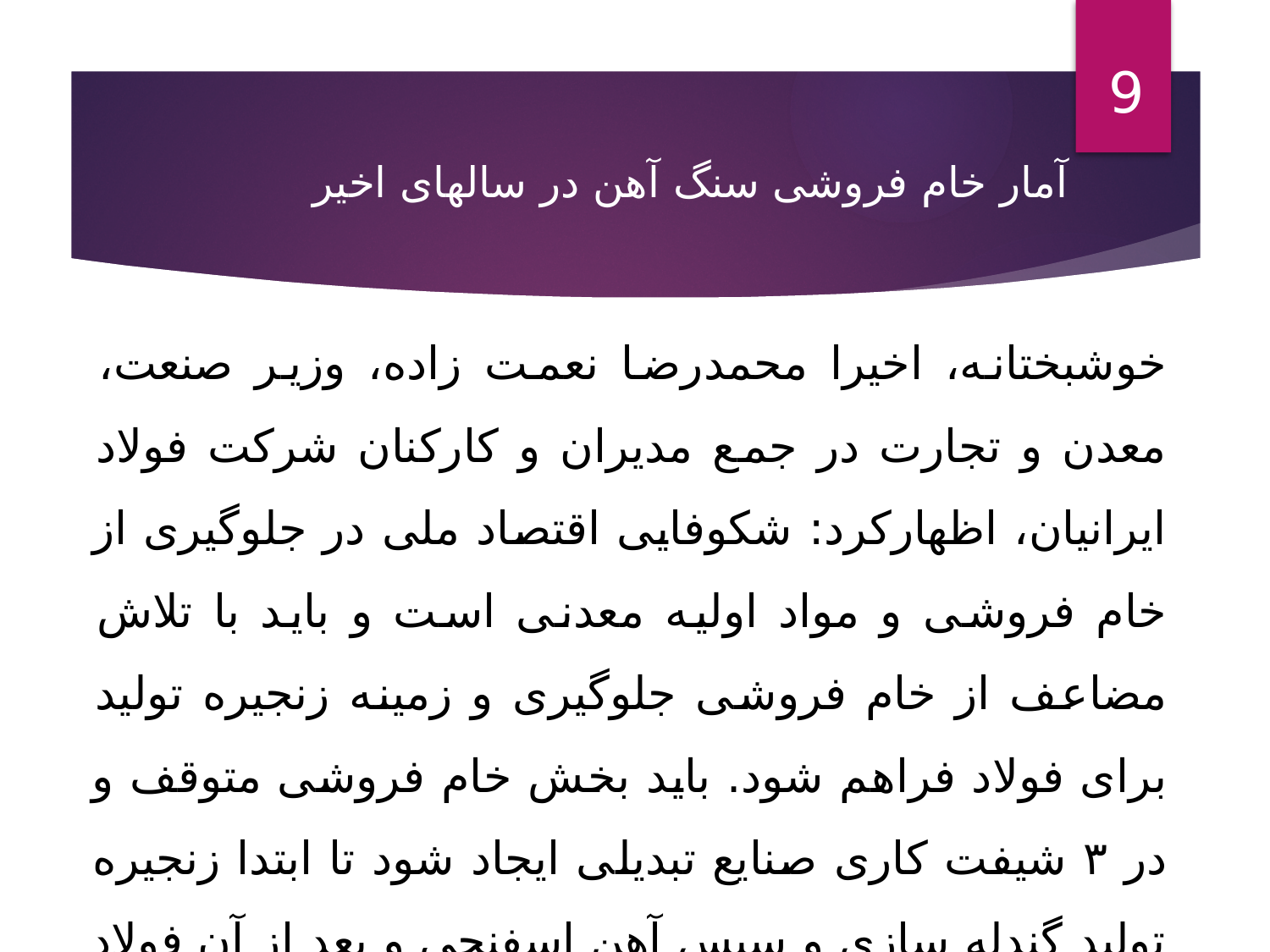

9
# آمار خام فروشی سنگ آهن در سالهای اخیر
خوشبختانه، اخیرا محمدرضا نعمت زاده، وزیر صنعت، معدن و تجارت در جمع مدیران و کارکنان شرکت فولاد ایرانیان، اظهارکرد: شکوفایی اقتصاد ملی در جلوگیری از خام فروشی و مواد اولیه معدنی است و باید با تلاش مضاعف از خام فروشی جلوگیری و زمینه زنجیره تولید برای فولاد فراهم شود. باید بخش خام فروشی متوقف و در ۳ شیفت کاری صنایع تبدیلی ایجاد شود تا ابتدا زنجیره تولید گندله سازی و سپس آهن اسفنجی و بعد از آن فولاد فراهم شود. که نویدبخش سیاست‌ها و برنامه‌های پیگیرانه و مدون وزارت صنعت و معدن برای حل این معضل است.